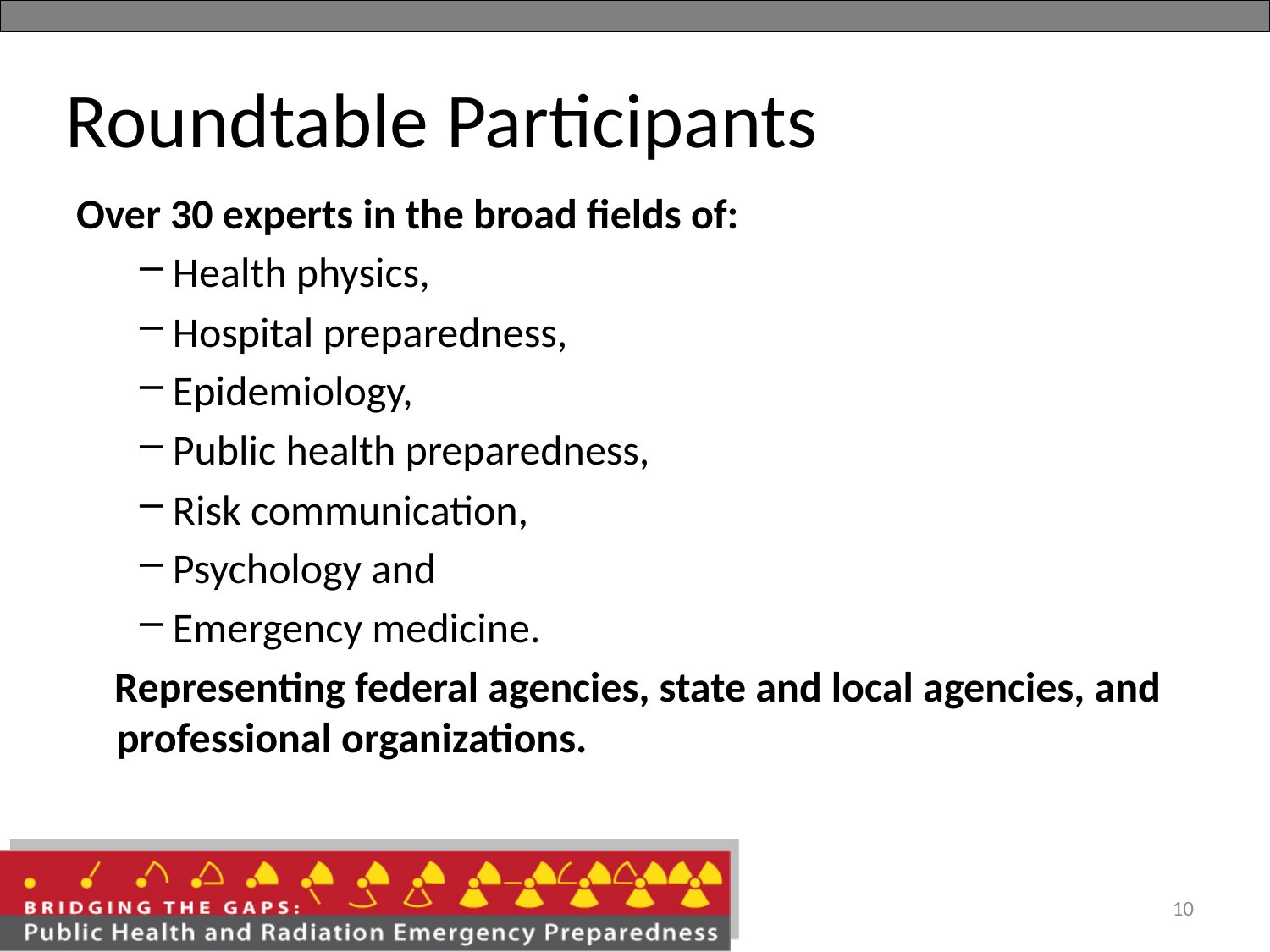

Roundtable Participants
Over 30 experts in the broad fields of:
 Health physics,
 Hospital preparedness,
 Epidemiology,
 Public health preparedness,
 Risk communication,
 Psychology and
 Emergency medicine.
    Representing federal agencies, state and local agencies, and professional organizations.
10